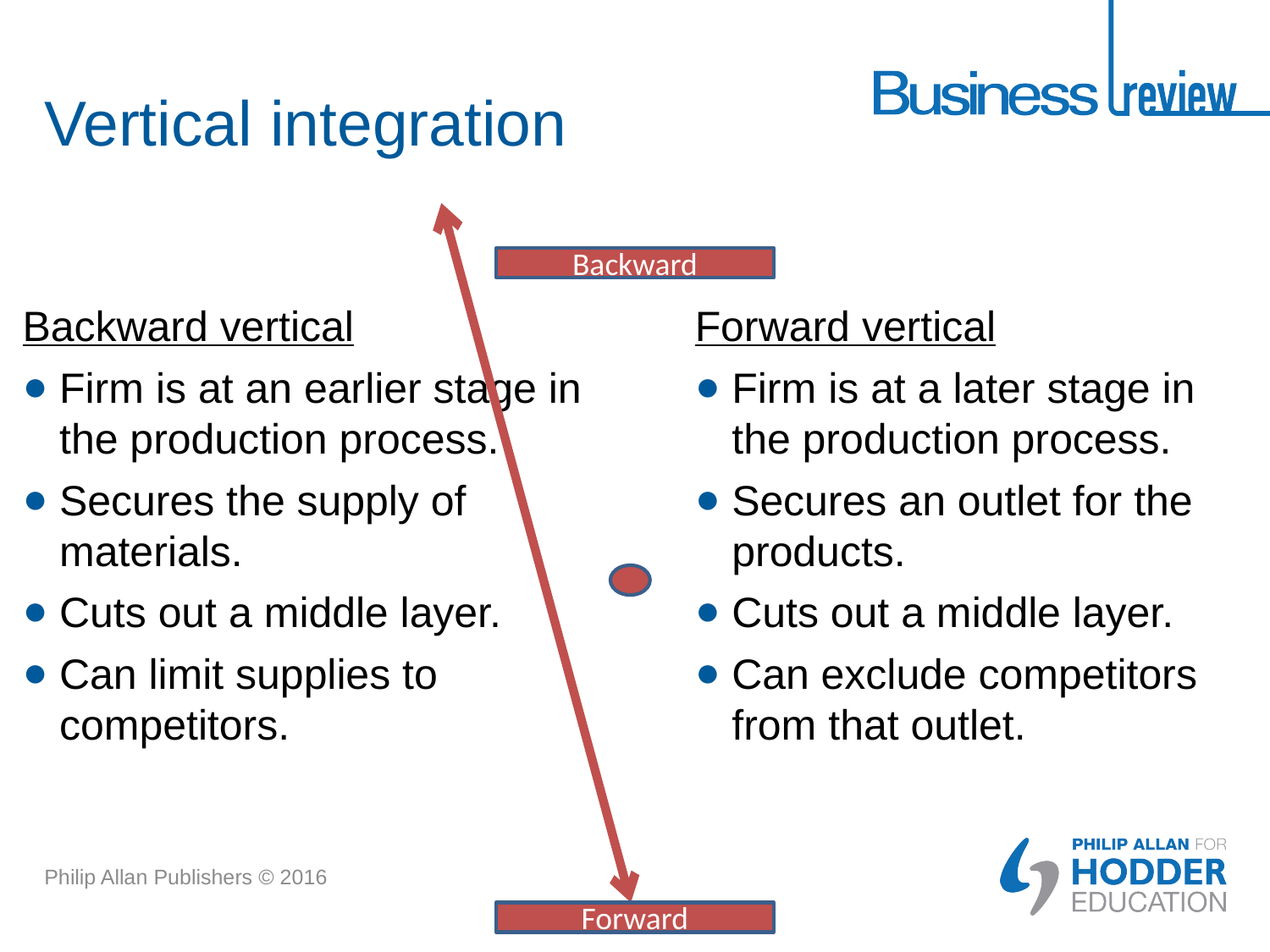

# Vertical integration
Backward
Backward vertical
Firm is at an earlier stage in the production process.
Secures the supply of materials.
Cuts out a middle layer.
Can limit supplies to competitors.
Forward vertical
Firm is at a later stage in the production process.
Secures an outlet for the products.
Cuts out a middle layer.
Can exclude competitors from that outlet.

Philip Allan Publishers © 2016
Forward